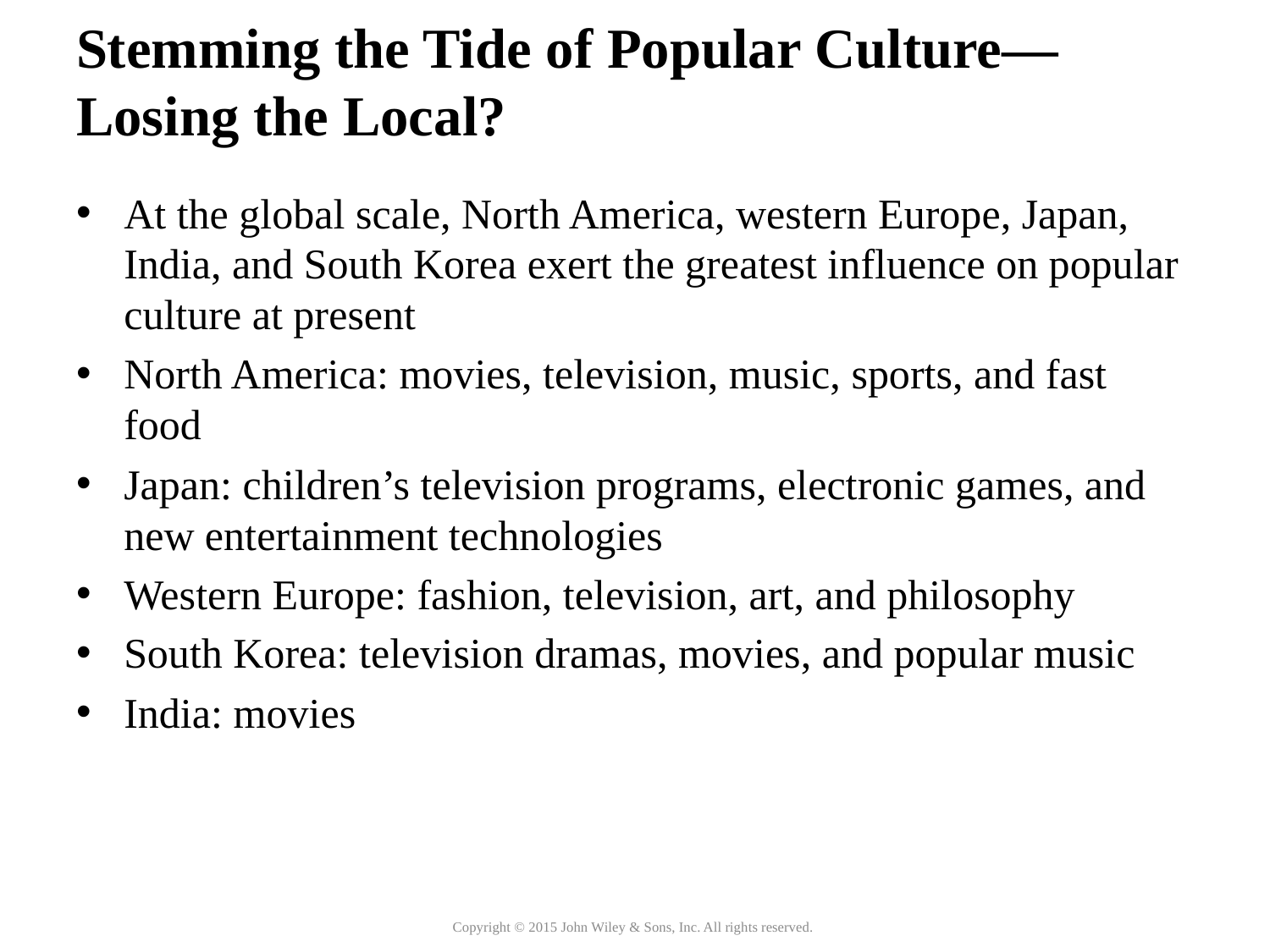

# Stemming the Tide of Popular Culture—Losing the Local?
At the global scale, North America, western Europe, Japan, India, and South Korea exert the greatest influence on popular culture at present
North America: movies, television, music, sports, and fast food
Japan: children’s television programs, electronic games, and new entertainment technologies
Western Europe: fashion, television, art, and philosophy
South Korea: television dramas, movies, and popular music
India: movies

Copyright © 2015 John Wiley & Sons, Inc. All rights reserved.